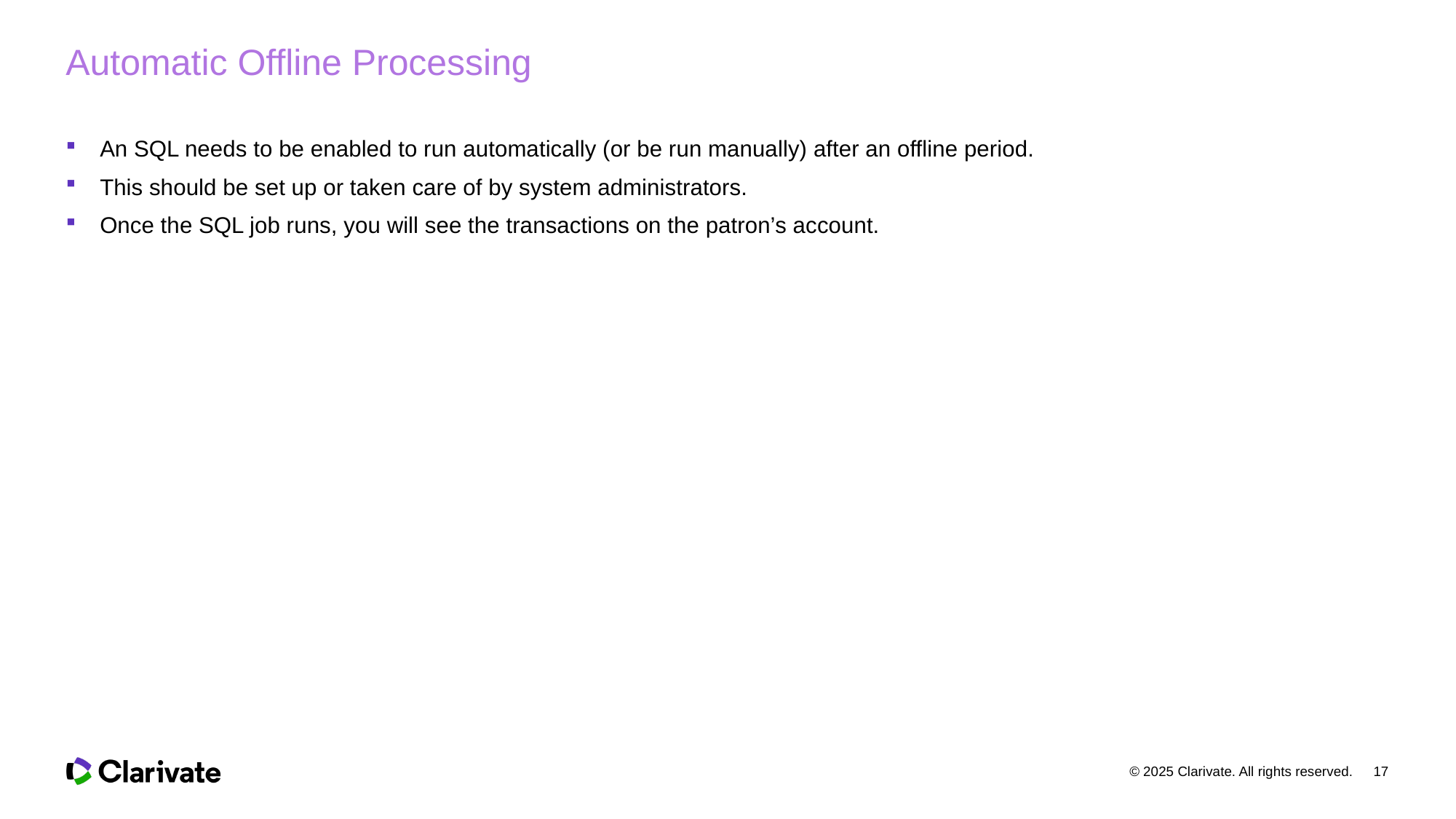

# Automatic Offline Processing
An SQL needs to be enabled to run automatically (or be run manually) after an offline period.
This should be set up or taken care of by system administrators.
Once the SQL job runs, you will see the transactions on the patron’s account.

© 2025 Clarivate. All rights reserved.
17